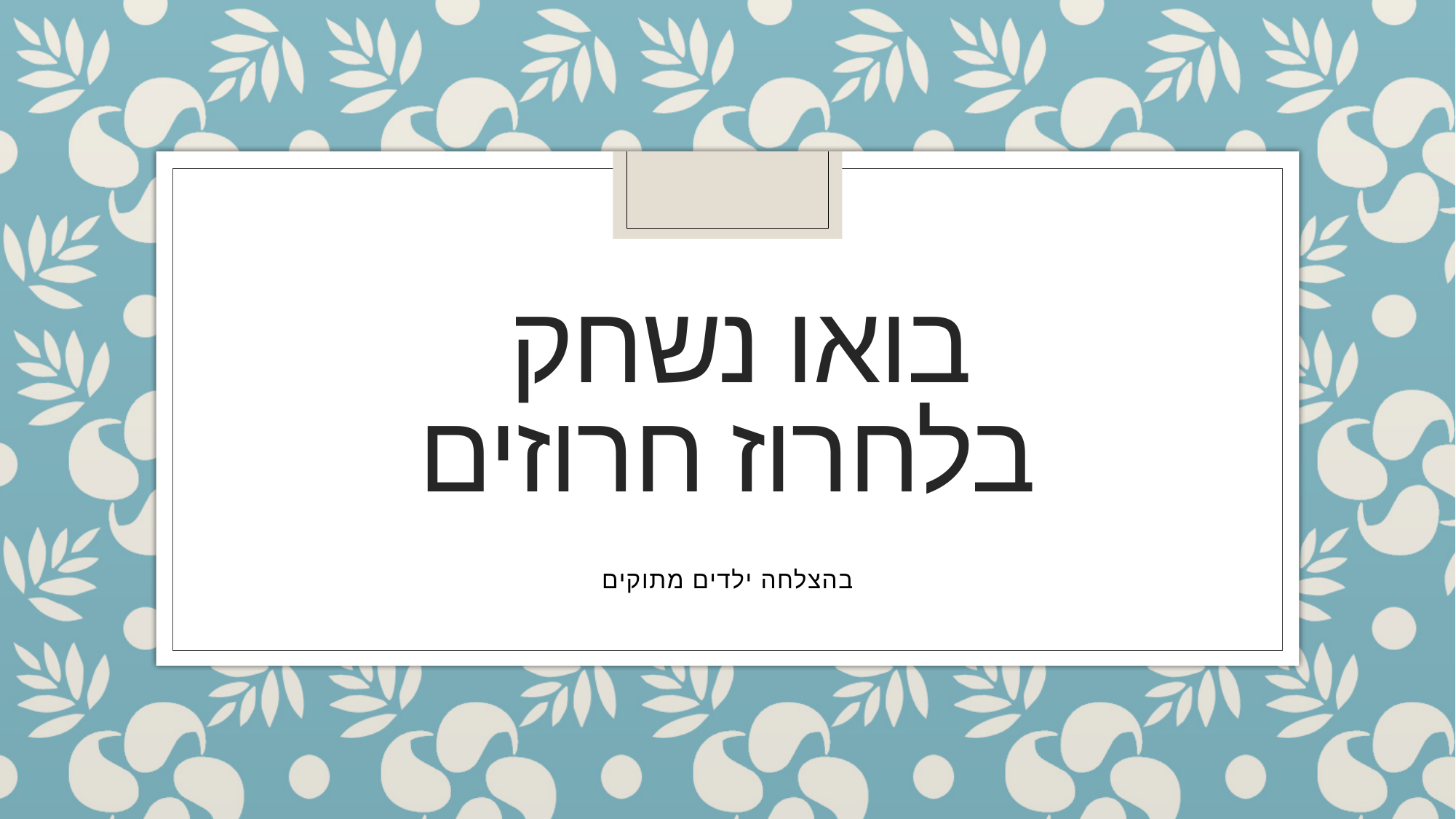

# בואו נשחק בלחרוז חרוזים
בהצלחה ילדים מתוקים